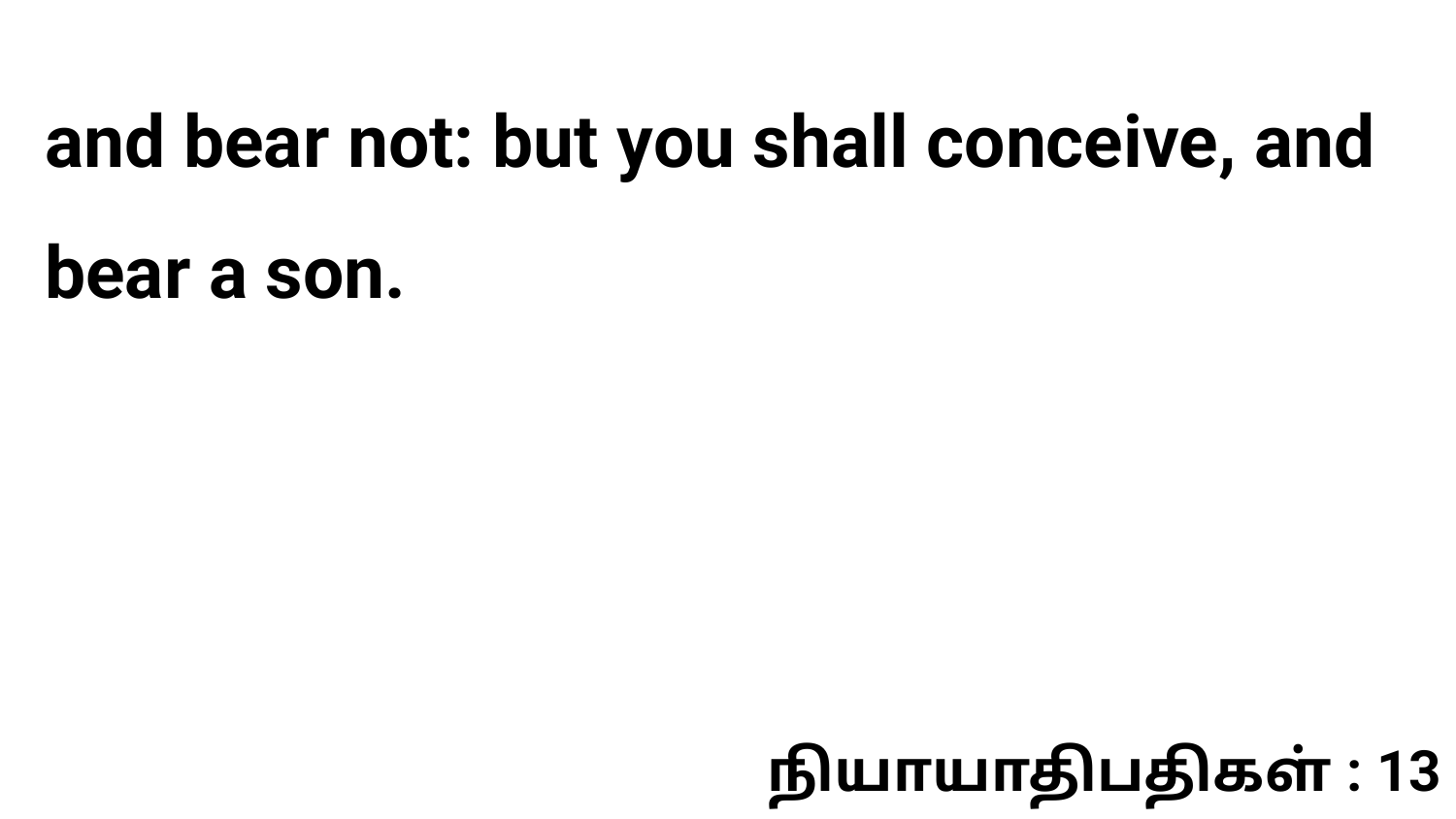

and bear not: but you shall conceive, and bear a son.
நியாயாதிபதிகள் : 13